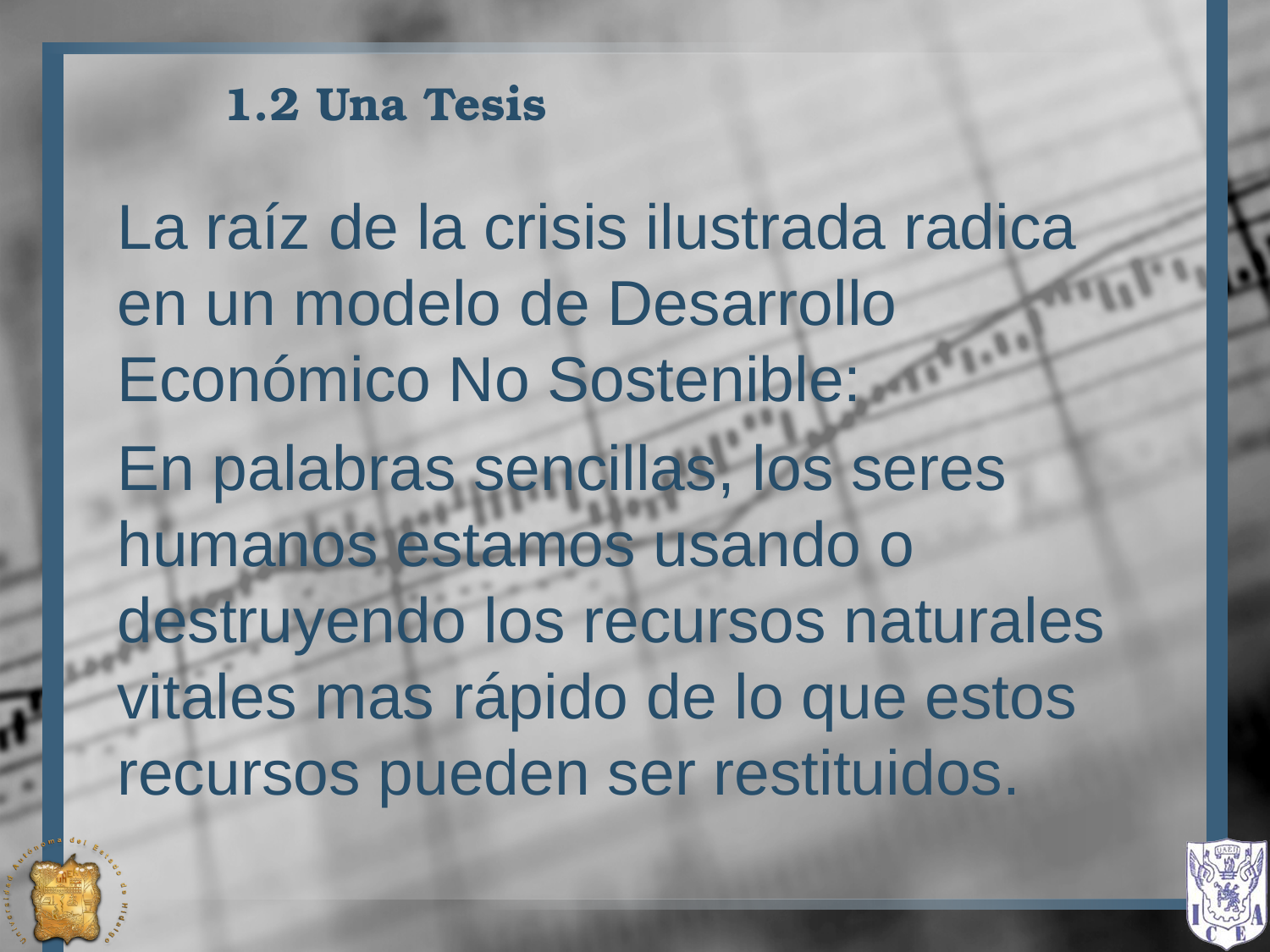

# 1.2 Una Tesis
La raíz de la crisis ilustrada radica en un modelo de Desarrollo Económico No Sostenible:
En palabras sencillas, los seres humanos estamos usando o destruyendo los recursos naturales vitales mas rápido de lo que estos recursos pueden ser restituidos.